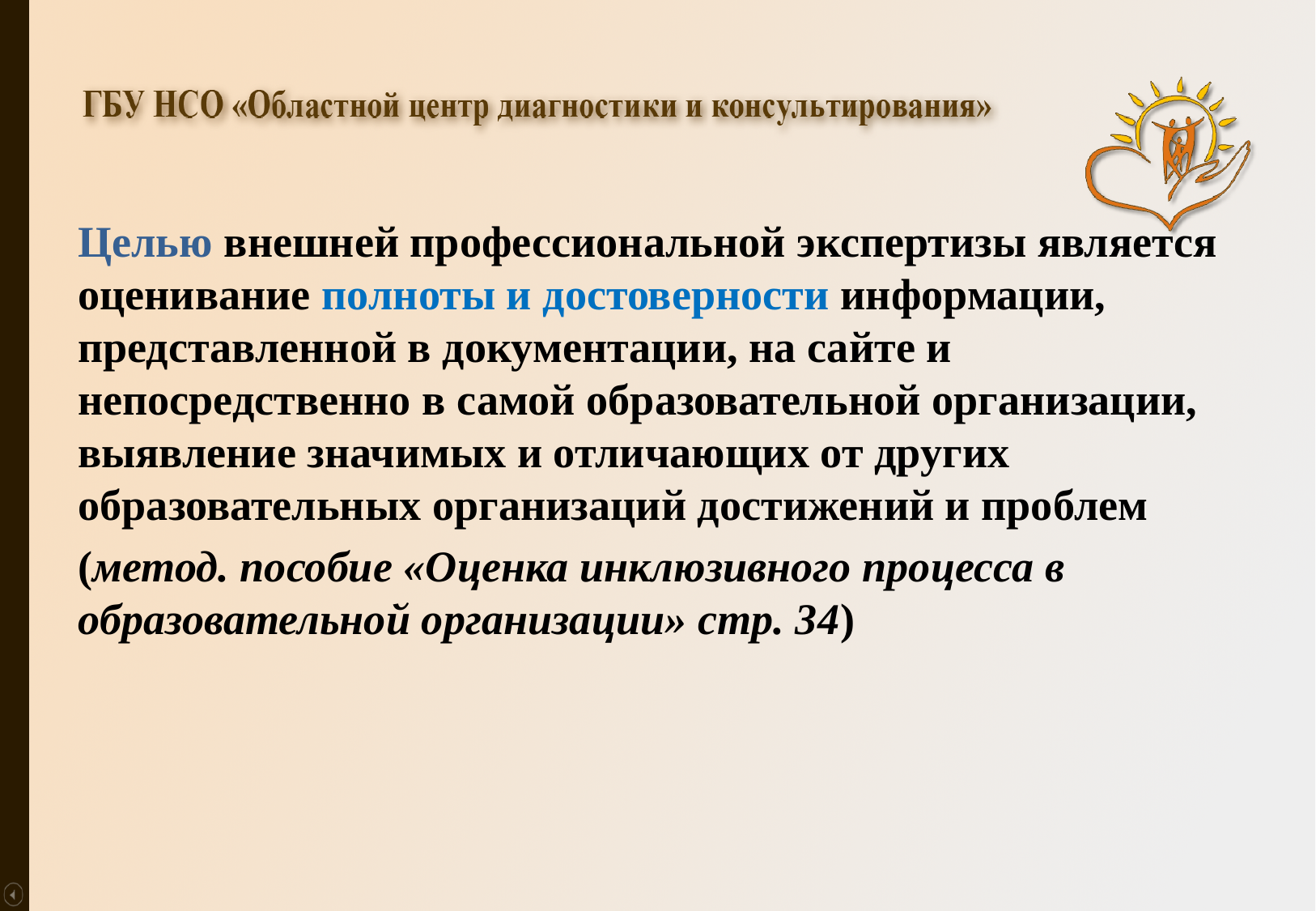

#
Целью внешней профессиональной экспертизы является оценивание полноты и достоверности информации, представленной в документации, на сайте и непосредственно в самой образовательной организации,  выявление значимых и отличающих от других образовательных организаций достижений и проблем
(метод. пособие «Оценка инклюзивного процесса в образовательной организации» стр. 34)